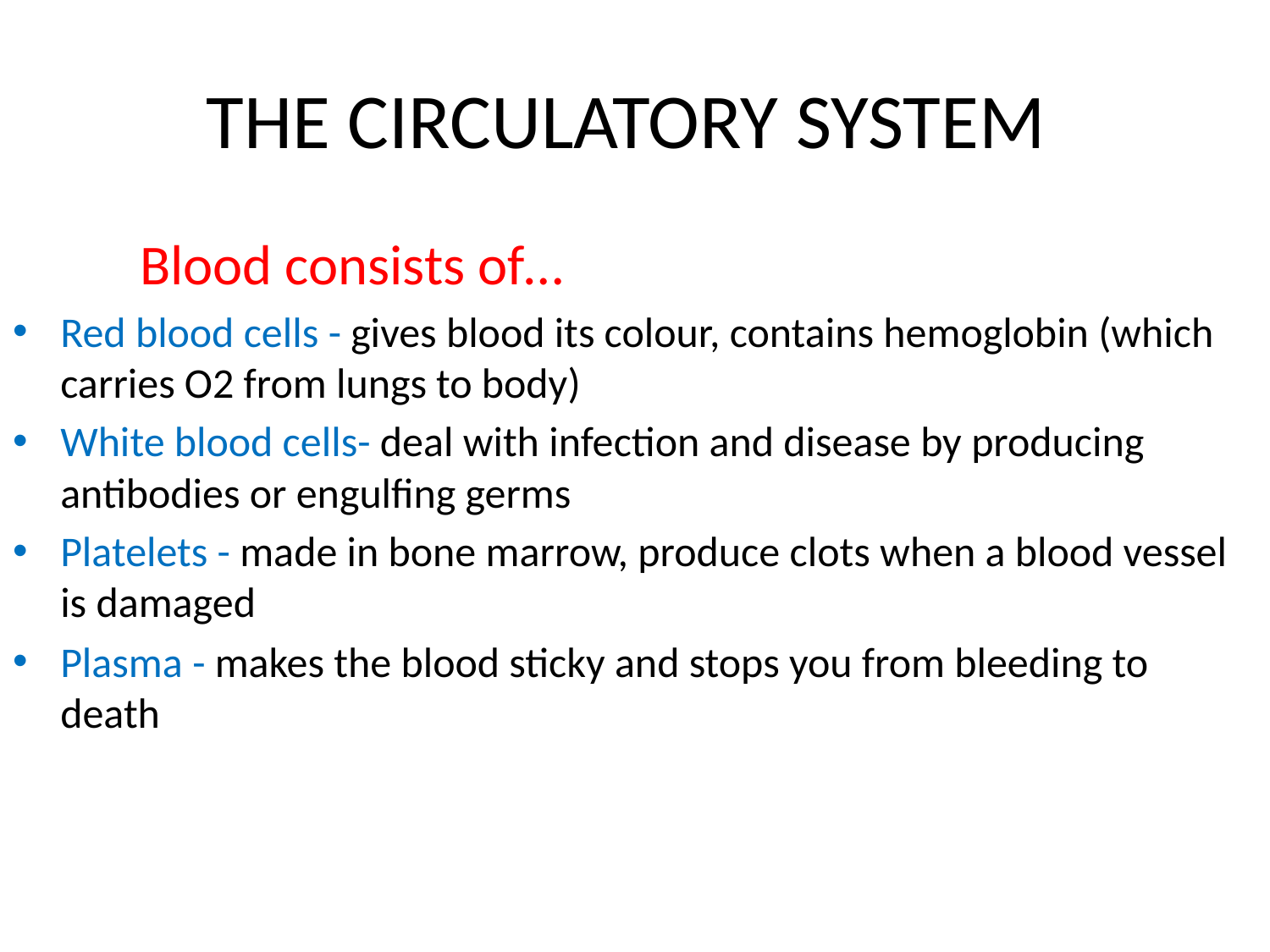

# THE CIRCULATORY SYSTEM
	Blood consists of…
Red blood cells - gives blood its colour, contains hemoglobin (which carries O2 from lungs to body)
White blood cells- deal with infection and disease by producing antibodies or engulfing germs
Platelets - made in bone marrow, produce clots when a blood vessel is damaged
Plasma - makes the blood sticky and stops you from bleeding to death